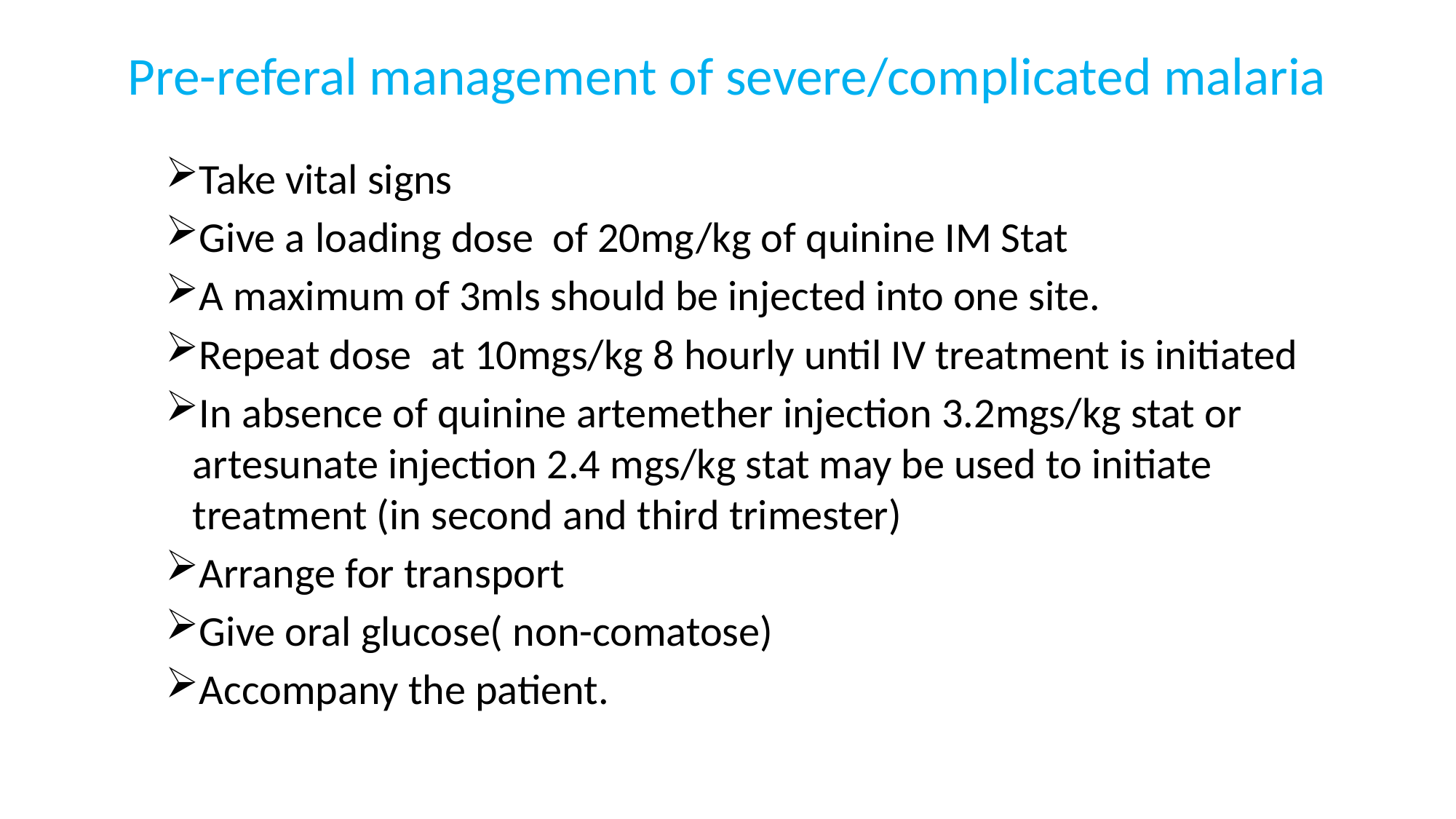

# Pre-referal management of severe/complicated malaria
Take vital signs
Give a loading dose  of 20mg/kg of quinine IM Stat
A maximum of 3mls should be injected into one site.
Repeat dose  at 10mgs/kg 8 hourly until IV treatment is initiated
In absence of quinine artemether injection 3.2mgs/kg stat or artesunate injection 2.4 mgs/kg stat may be used to initiate treatment (in second and third trimester)
Arrange for transport
Give oral glucose( non-comatose)
Accompany the patient.
290